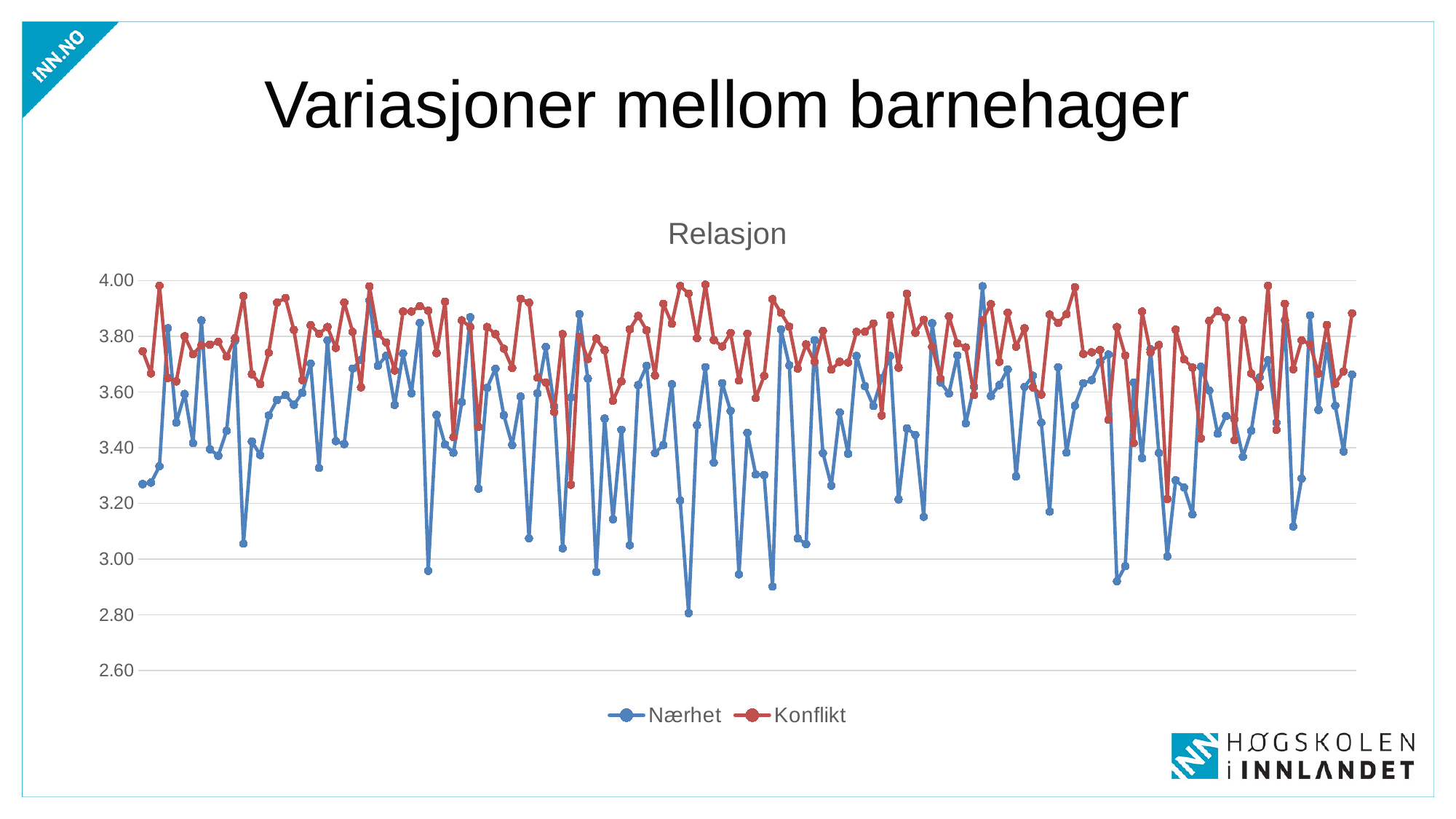

# Variasjoner mellom barnehager

### Chart: Relasjon

| Category |  |  |
|---|---|---|